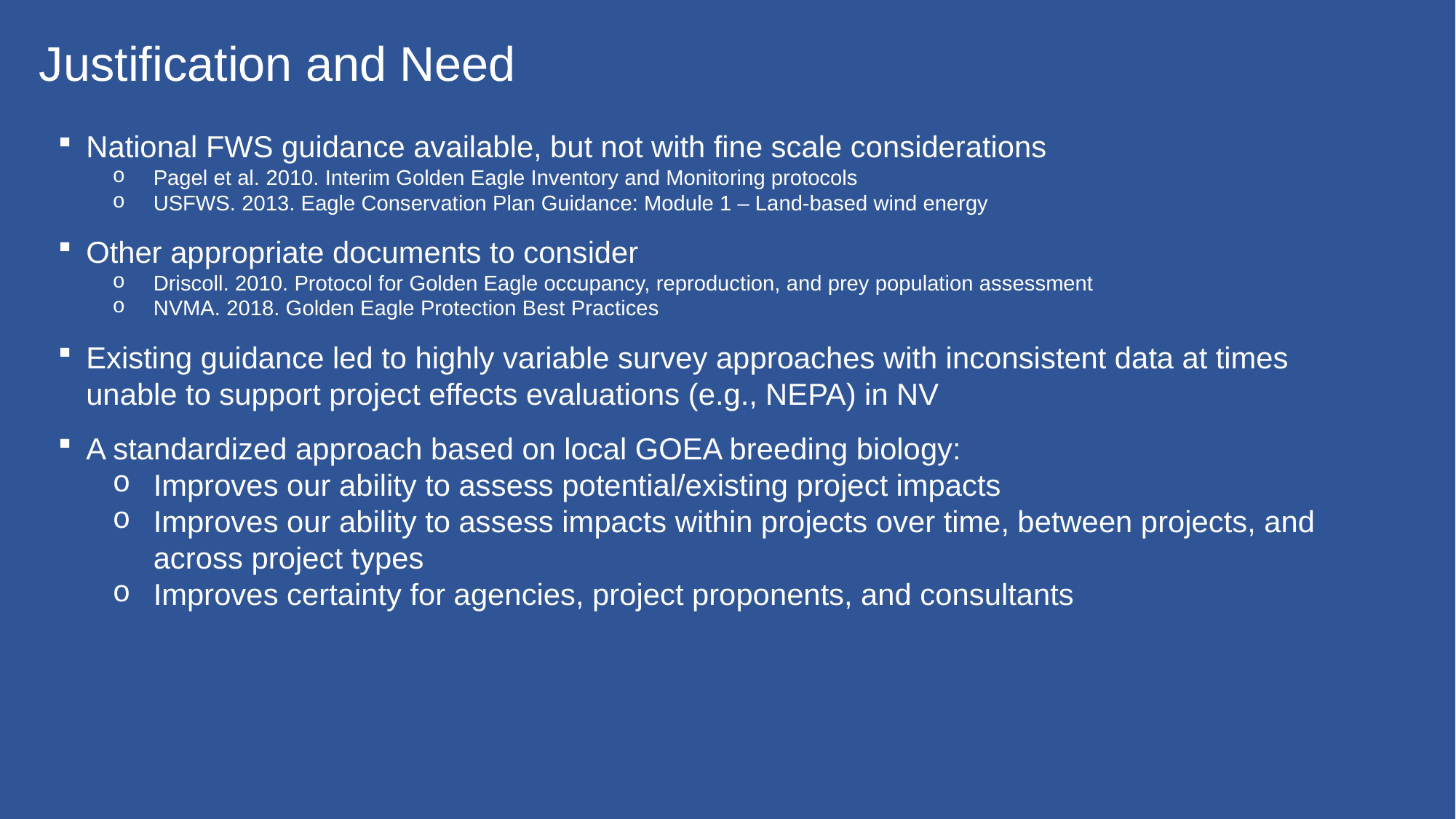

Justification and Need
National FWS guidance available, but not with fine scale considerations
Pagel et al. 2010. Interim Golden Eagle Inventory and Monitoring protocols
USFWS. 2013. Eagle Conservation Plan Guidance: Module 1 – Land-based wind energy

Other appropriate documents to consider
Driscoll. 2010. Protocol for Golden Eagle occupancy, reproduction, and prey population assessment
NVMA. 2018. Golden Eagle Protection Best Practices

Existing guidance led to highly variable survey approaches with inconsistent data at times unable to support project effects evaluations (e.g., NEPA) in NV

A standardized approach based on local GOEA breeding biology:
Improves our ability to assess potential/existing project impacts
Improves our ability to assess impacts within projects over time, between projects, and across project types
Improves certainty for agencies, project proponents, and consultants